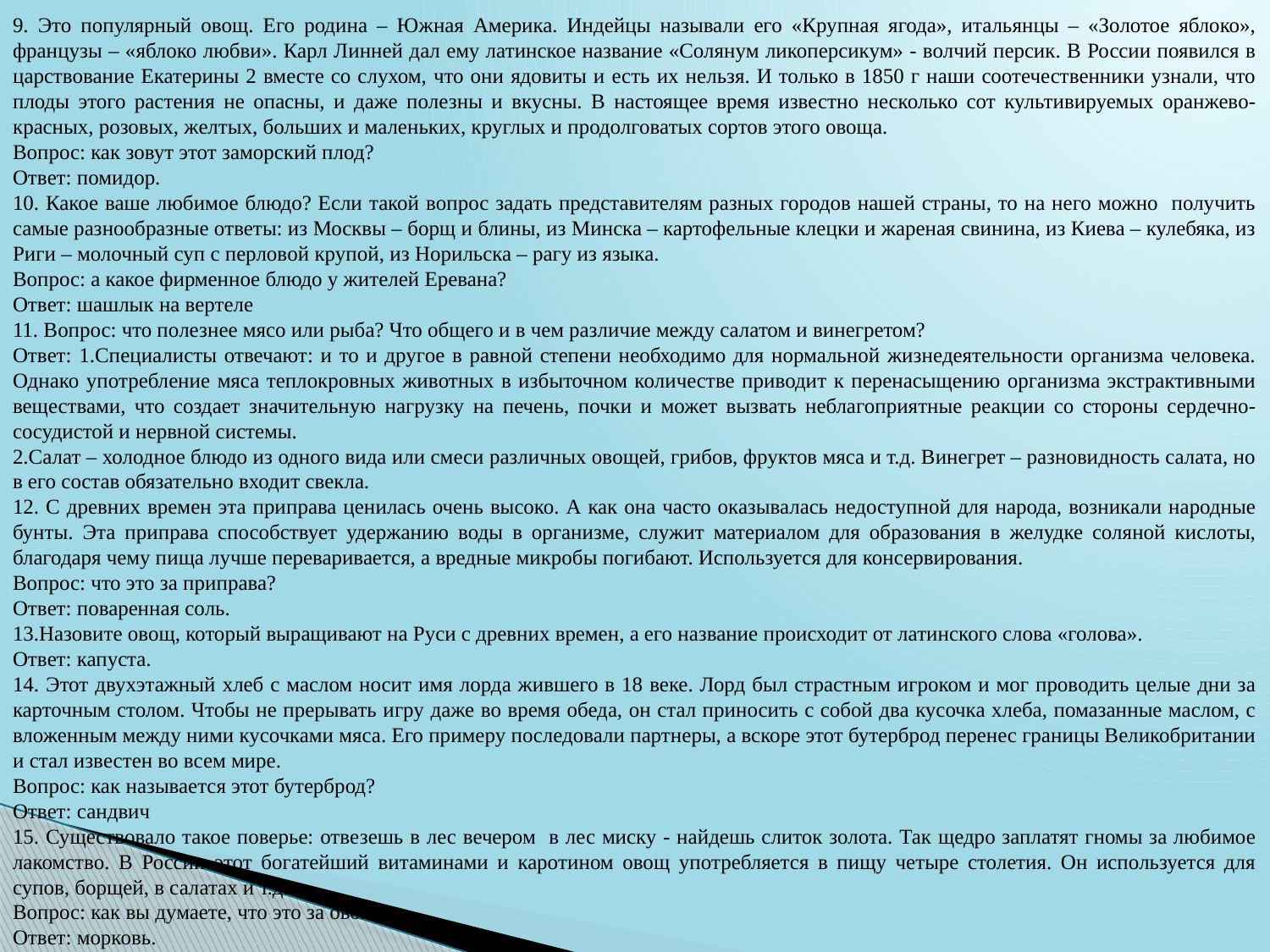

9. Это популярный овощ. Его родина – Южная Америка. Индейцы называли его «Крупная ягода», итальянцы – «Золотое яблоко», французы – «яблоко любви». Карл Линней дал ему латинское название «Солянум ликоперсикум» - волчий персик. В России появился в царствование Екатерины 2 вместе со слухом, что они ядовиты и есть их нельзя. И только в 1850 г наши соотечественники узнали, что плоды этого растения не опасны, и даже полезны и вкусны. В настоящее время известно несколько сот культивируемых оранжево-красных, розовых, желтых, больших и маленьких, круглых и продолговатых сортов этого овоща.
Вопрос: как зовут этот заморский плод?
Ответ: помидор.
10. Какое ваше любимое блюдо? Если такой вопрос задать представителям разных городов нашей страны, то на него можно  получить самые разнообразные ответы: из Москвы – борщ и блины, из Минска – картофельные клецки и жареная свинина, из Киева – кулебяка, из Риги – молочный суп с перловой крупой, из Норильска – рагу из языка.
Вопрос: а какое фирменное блюдо у жителей Еревана?
Ответ: шашлык на вертеле
11. Вопрос: что полезнее мясо или рыба? Что общего и в чем различие между салатом и винегретом?
Ответ: 1.Специалисты отвечают: и то и другое в равной степени необходимо для нормальной жизнедеятельности организма человека. Однако употребление мяса теплокровных животных в избыточном количестве приводит к перенасыщению организма экстрактивными веществами, что создает значительную нагрузку на печень, почки и может вызвать неблагоприятные реакции со стороны сердечно-сосудистой и нервной системы.
2.Салат – холодное блюдо из одного вида или смеси различных овощей, грибов, фруктов мяса и т.д. Винегрет – разновидность салата, но в его состав обязательно входит свекла.
12. С древних времен эта приправа ценилась очень высоко. А как она часто оказывалась недоступной для народа, возникали народные бунты. Эта приправа способствует удержанию воды в организме, служит материалом для образования в желудке соляной кислоты, благодаря чему пища лучше переваривается, а вредные микробы погибают. Используется для консервирования.
Вопрос: что это за приправа?
Ответ: поваренная соль.
13.Назовите овощ, который выращивают на Руси с древних времен, а его название происходит от латинского слова «голова».
Ответ: капуста.
14. Этот двухэтажный хлеб с маслом носит имя лорда жившего в 18 веке. Лорд был страстным игроком и мог проводить целые дни за карточным столом. Чтобы не прерывать игру даже во время обеда, он стал приносить с собой два кусочка хлеба, помазанные маслом, с вложенным между ними кусочками мяса. Его примеру последовали партнеры, а вскоре этот бутерброд перенес границы Великобритании и стал известен во всем мире.
Вопрос: как называется этот бутерброд?
Ответ: сандвич
15. Существовало такое поверье: отвезешь в лес вечером  в лес миску - найдешь слиток золота. Так щедро заплатят гномы за любимое лакомство. В России этот богатейший витаминами и каротином овощ употребляется в пищу четыре столетия. Он используется для супов, борщей, в салатах и т.д.
Вопрос: как вы думаете, что это за овощ?
Ответ: морковь.